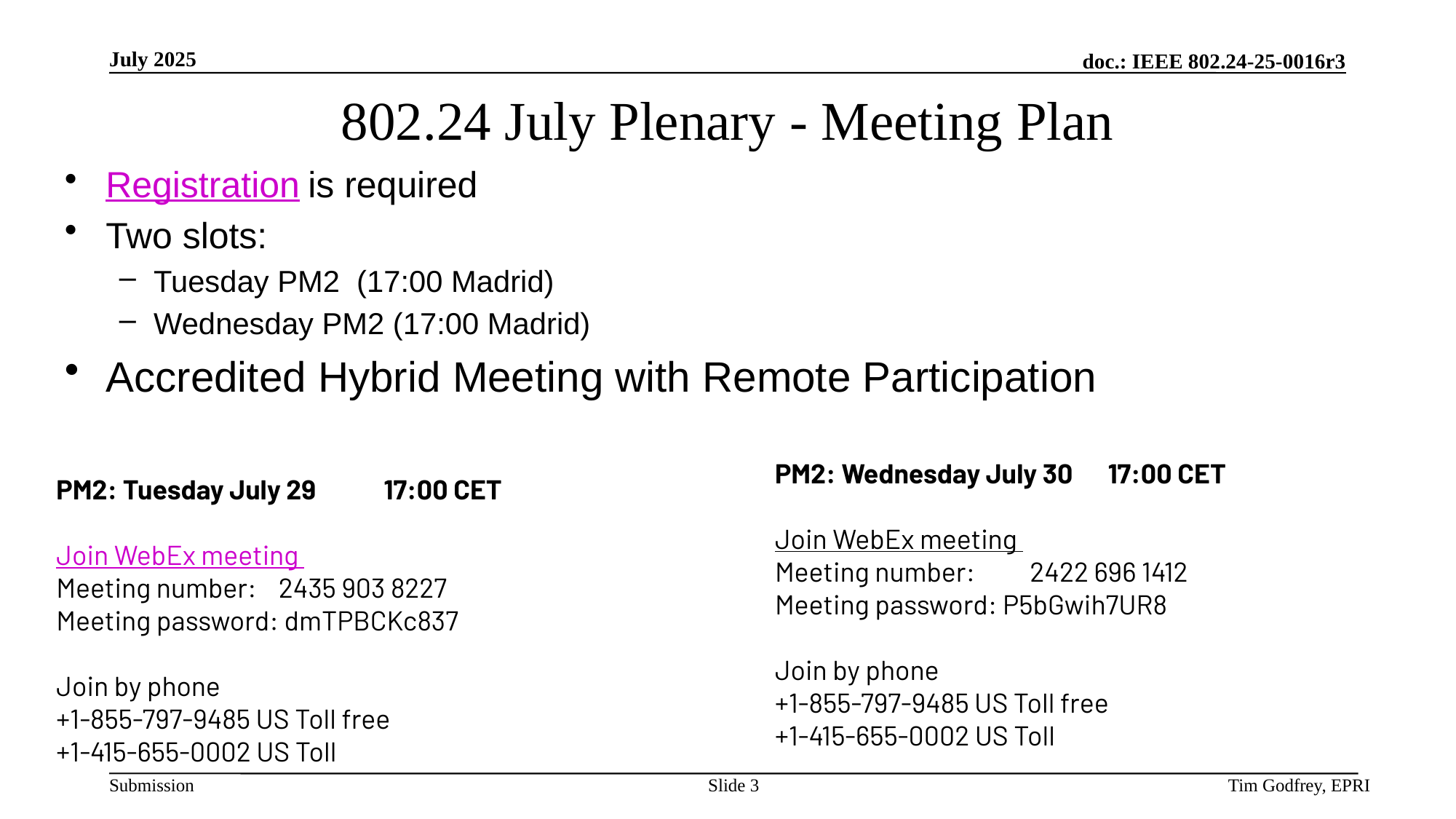

# 802.24 July Plenary - Meeting Plan
Registration is required
Two slots:
Tuesday PM2  (17:00 Madrid)
Wednesday PM2 (17:00 Madrid)
Accredited Hybrid Meeting with Remote Participation

PM2: Wednesday July 30 	 17:00 CET
Join WebEx meeting
Meeting number:          2422 696 1412
Meeting password: P5bGwih7UR8  
Join by phone  
+1-855-797-9485 US Toll free  
+1-415-655-0002 US Toll
PM2: Tuesday July 29	17:00 CET
Join WebEx meeting
Meeting number:    2435 903 8227
Meeting password: dmTPBCKc837

Join by phone
+1-855-797-9485 US Toll free
+1-415-655-0002 US Toll
Slide 3
 Tim Godfrey, EPRI